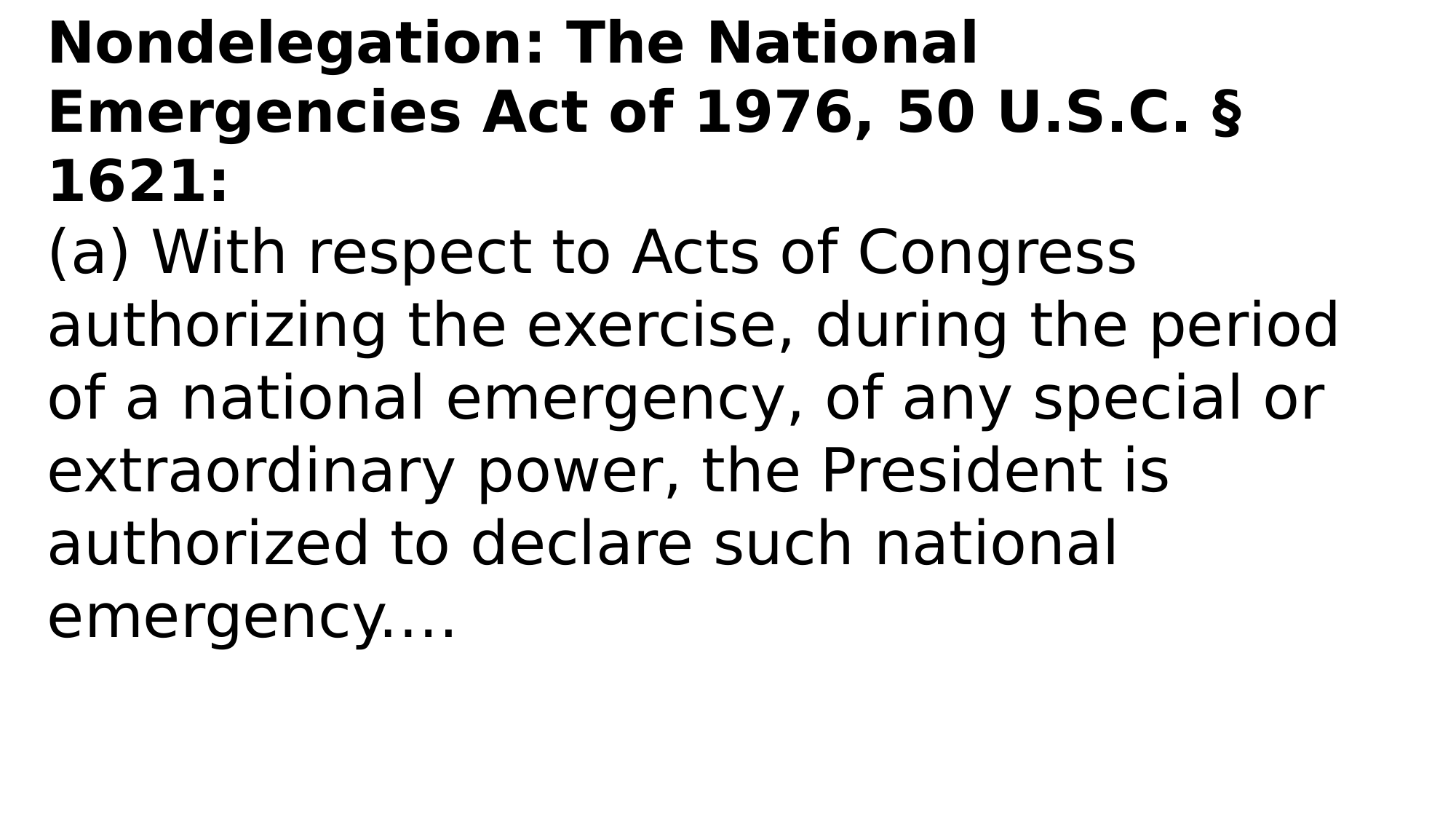

Nondelegation: The National Emergencies Act of 1976, 50 U.S.C. § 1621:
(a) With respect to Acts of Congress authorizing the exercise, during the period of a national emergency, of any special or extraordinary power, the President is authorized to declare such national emergency.…